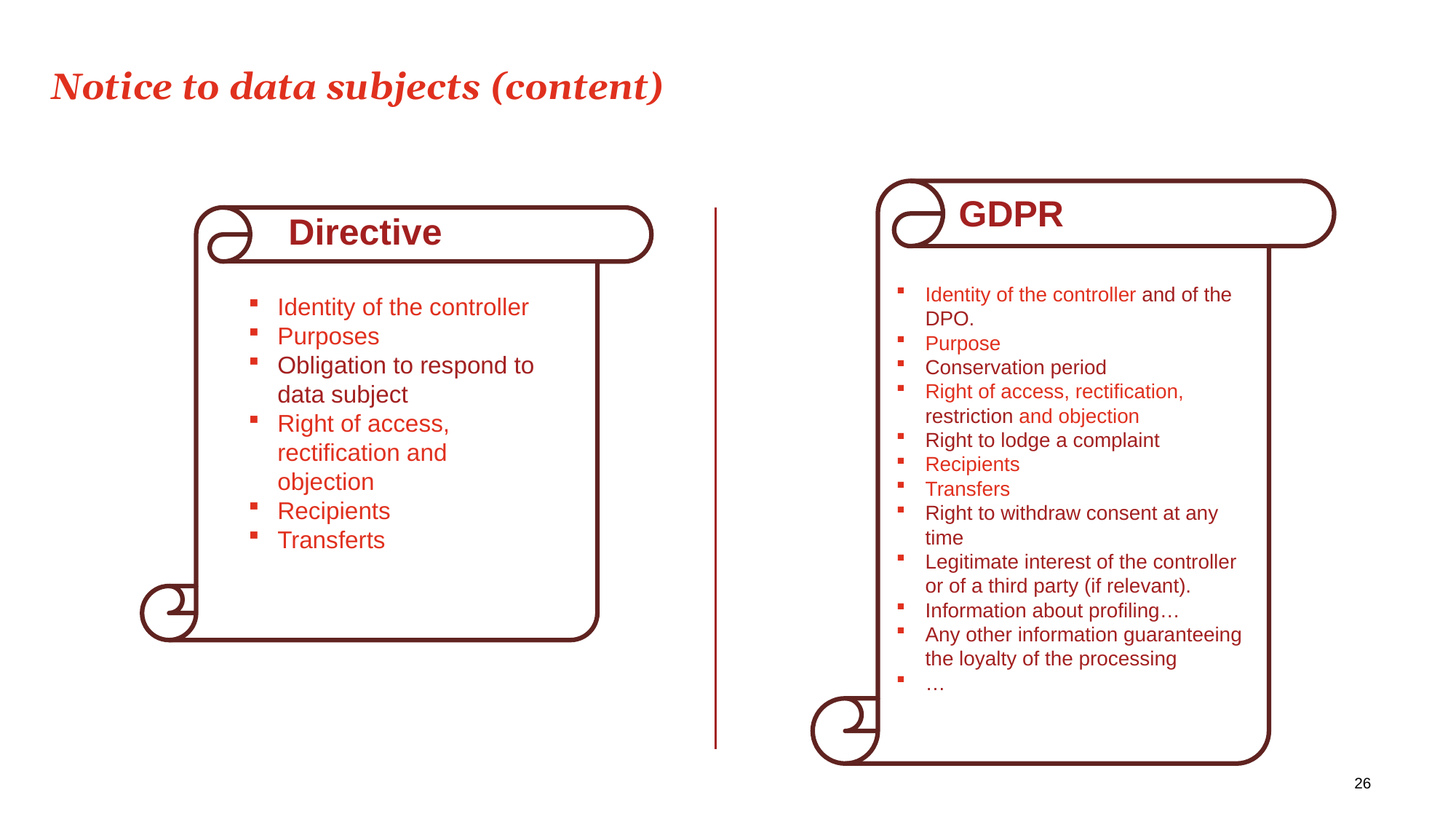

# Notice to data subjects (content)

Identity of the controller and of the DPO.
Purpose
Conservation period
Right of access, rectification, restriction and objection
Right to lodge a complaint
Recipients
Transfers
Right to withdraw consent at any time
Legitimate interest of the controller or of a third party (if relevant).
Information about profiling…
Any other information guaranteeing the loyalty of the processing
…
GDPR
Directive

Identity of the controller
Purposes
Obligation to respond to data subject
Right of access, rectification and objection
Recipients
Transferts
26